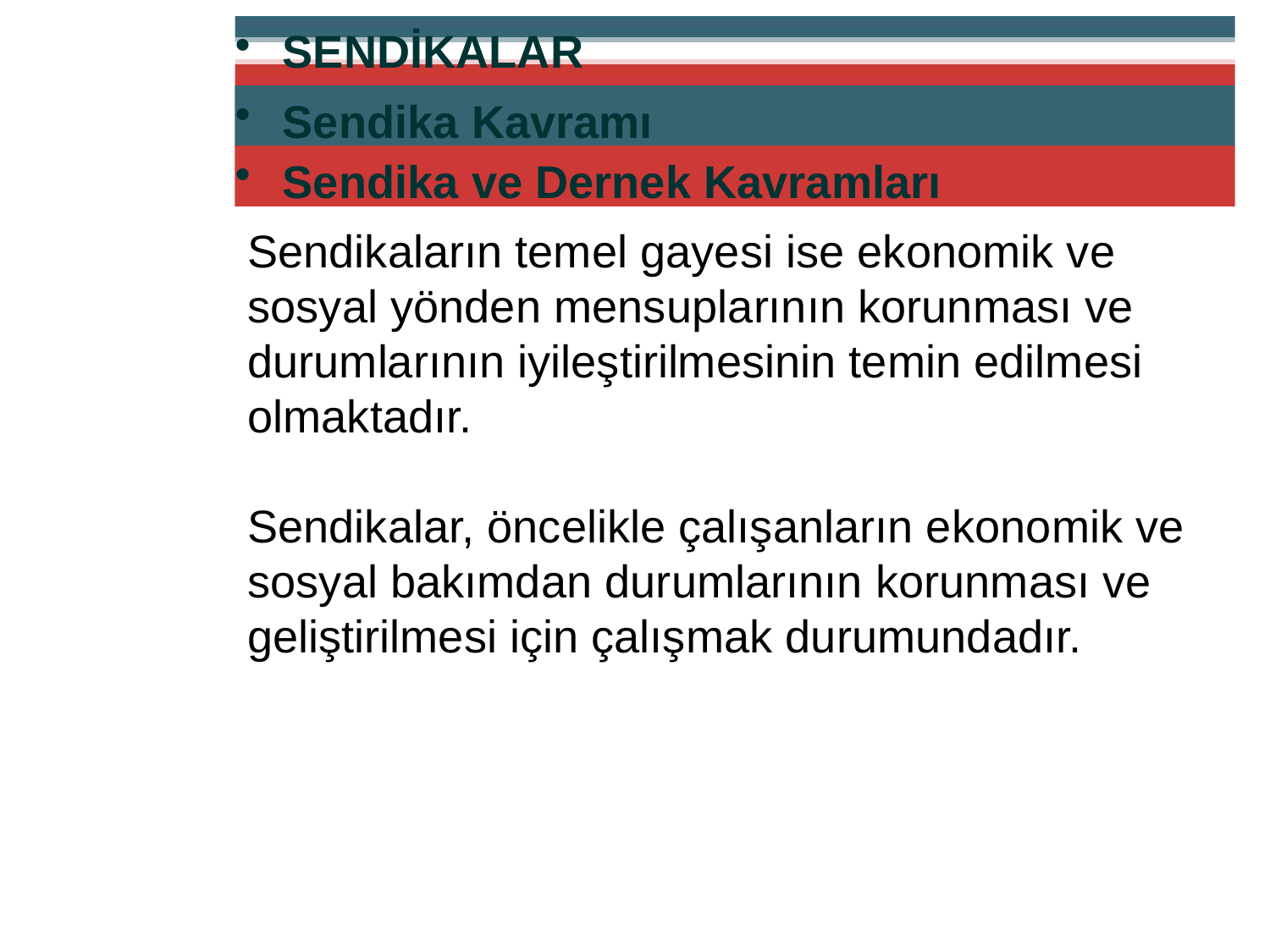

SENDİKALAR
Sendika Kavramı
Sendika ve Dernek Kavramları
Sendikaların temel gayesi ise ekonomik ve sosyal yönden mensuplarının korunması ve durumlarının iyileştirilmesinin temin edilmesi olmaktadır.

Sendikalar, öncelikle çalışanların ekonomik ve sosyal bakımdan durumlarının korunması ve geliştirilmesi için çalışmak durumundadır.